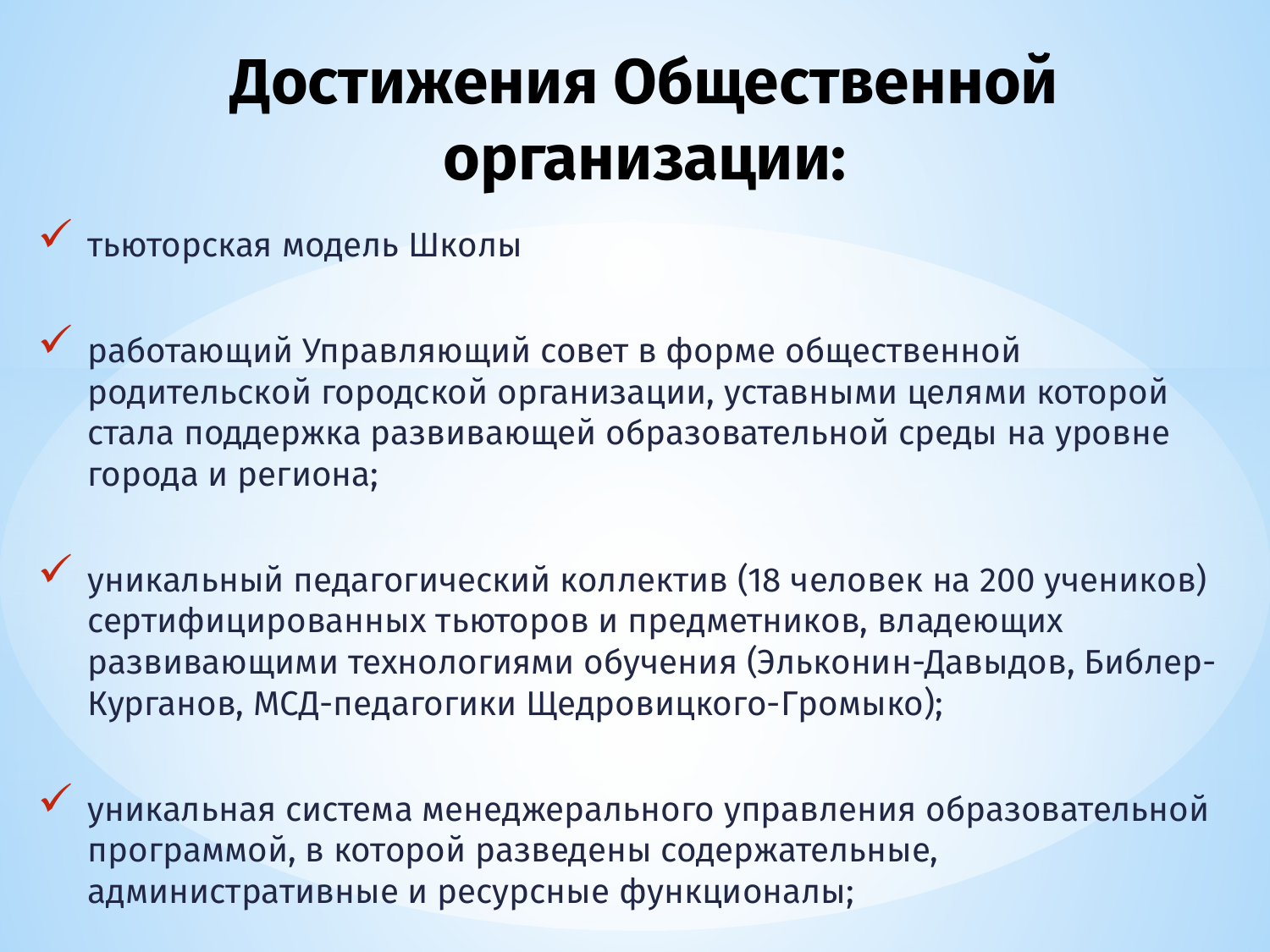

# Достижения Общественной организации:
тьюторская модель Школы

работающий Управляющий совет в форме общественной родительской городской организации, уставными целями которой стала поддержка развивающей образовательной среды на уровне города и региона;

уникальный педагогический коллектив (18 человек на 200 учеников) сертифицированных тьюторов и предметников, владеющих развивающими технологиями обучения (Эльконин-Давыдов, Библер-Курганов, МСД-педагогики Щедровицкого-Громыко);

уникальная система менеджерального управления образовательной программой, в которой разведены содержательные, административные и ресурсные функционалы;